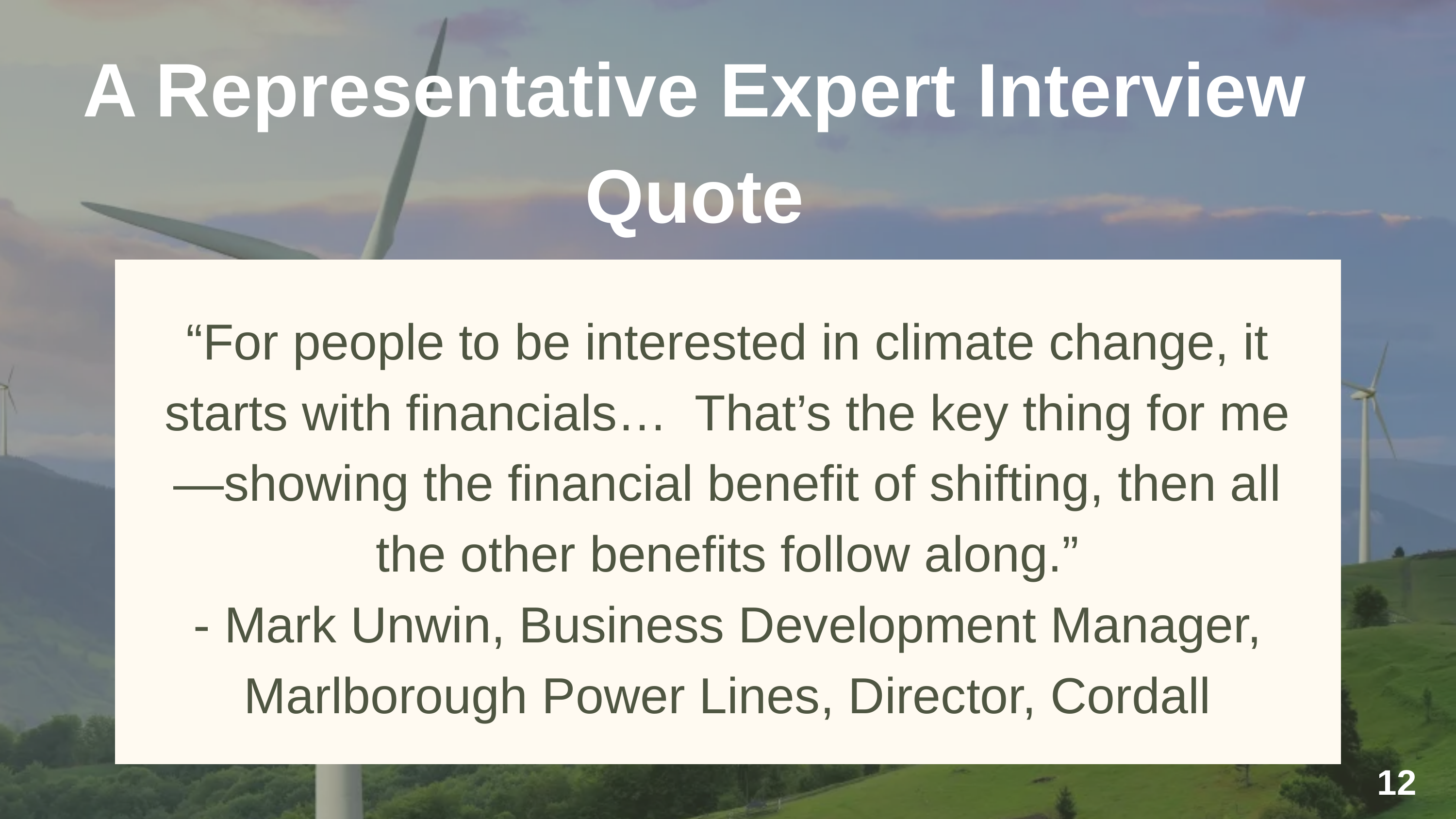

A Representative Expert Interview Quote

“For people to be interested in climate change, it starts with financials…  That’s the key thing for me—showing the financial benefit of shifting, then all the other benefits follow along.”
- Mark Unwin, Business Development Manager, Marlborough Power Lines, Director, Cordall
12